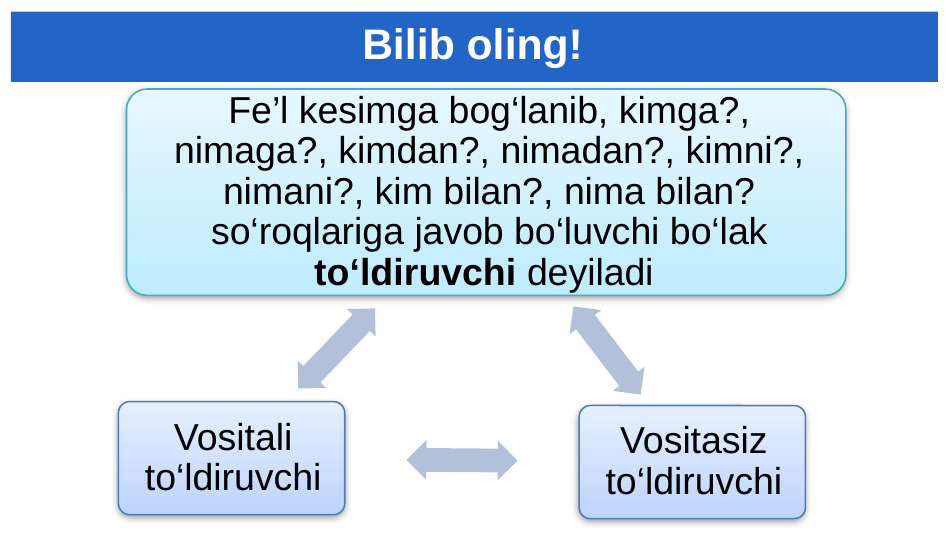

# Bilib oling!
Fe’l kesimga bog‘lanib, kimga?, nimaga?, kimdan?, nimadan?, kimni?, nimani?, kim bilan?, nima bilan? so‘roqlariga javob bo‘luvchi bo‘lak to‘ldiruvchi deyiladi

Vositasiz to‘ldiruvchi

Vositali to‘ldiruvchi